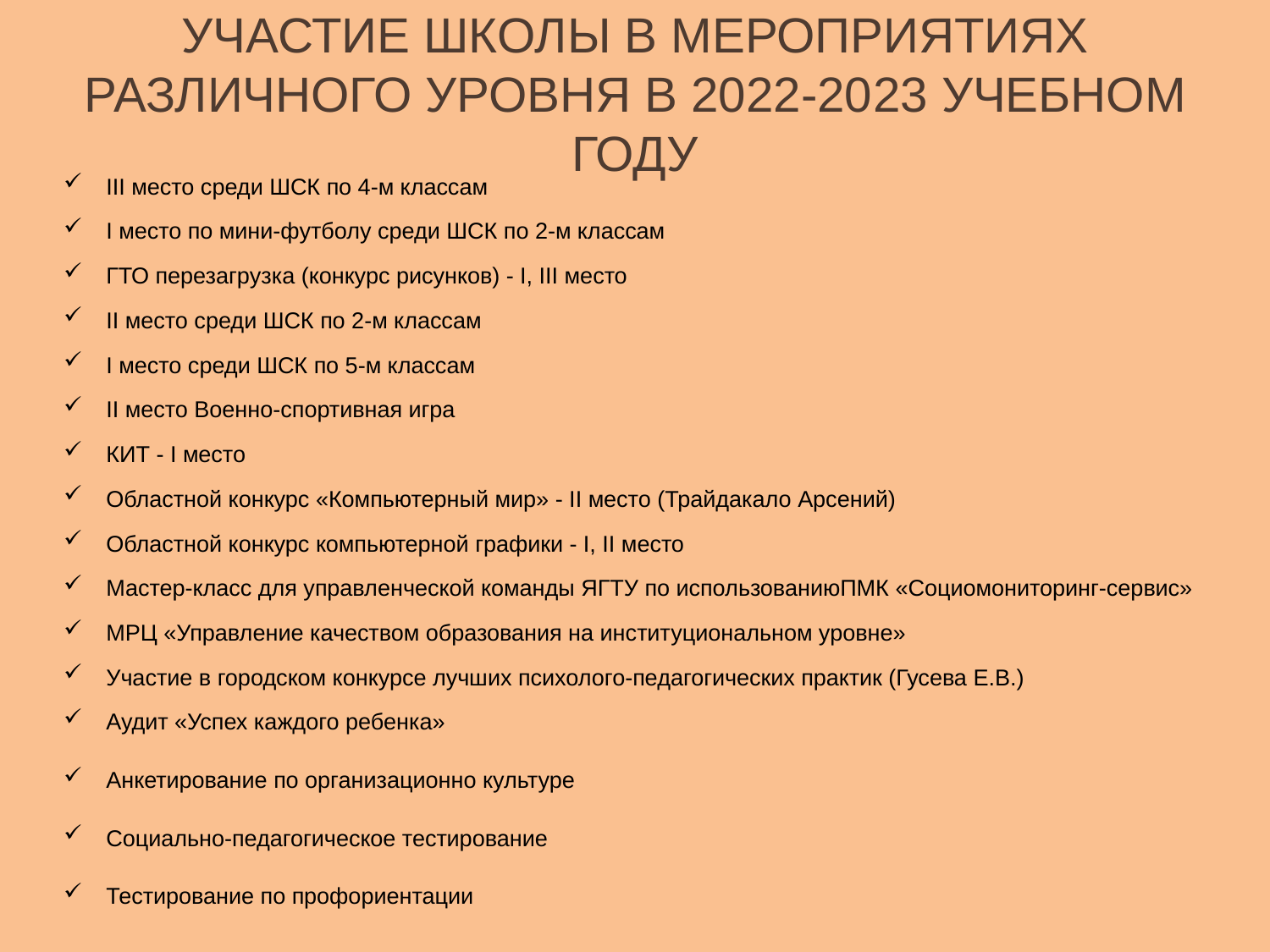

# Участие школы в мероприятиях различного уровня в 2022-2023 учебном году
III место среди ШСК по 4-м классам
I место по мини-футболу среди ШСК по 2-м классам
ГТО перезагрузка (конкурс рисунков) - I, III место
II место среди ШСК по 2-м классам
I место среди ШСК по 5-м классам
II место Военно-спортивная игра
КИТ - I место
Областной конкурс «Компьютерный мир» - II место (Трайдакало Арсений)
Областной конкурс компьютерной графики - I, II место
Мастер-класс для управленческой команды ЯГТУ по использованиюПМК «Социомониторинг-сервис»
МРЦ «Управление качеством образования на институциональном уровне»
Участие в городском конкурсе лучших психолого-педагогических практик (Гусева Е.В.)
Аудит «Успех каждого ребенка»
Анкетирование по организационно культуре
Социально-педагогическое тестирование
Тестирование по профориентации